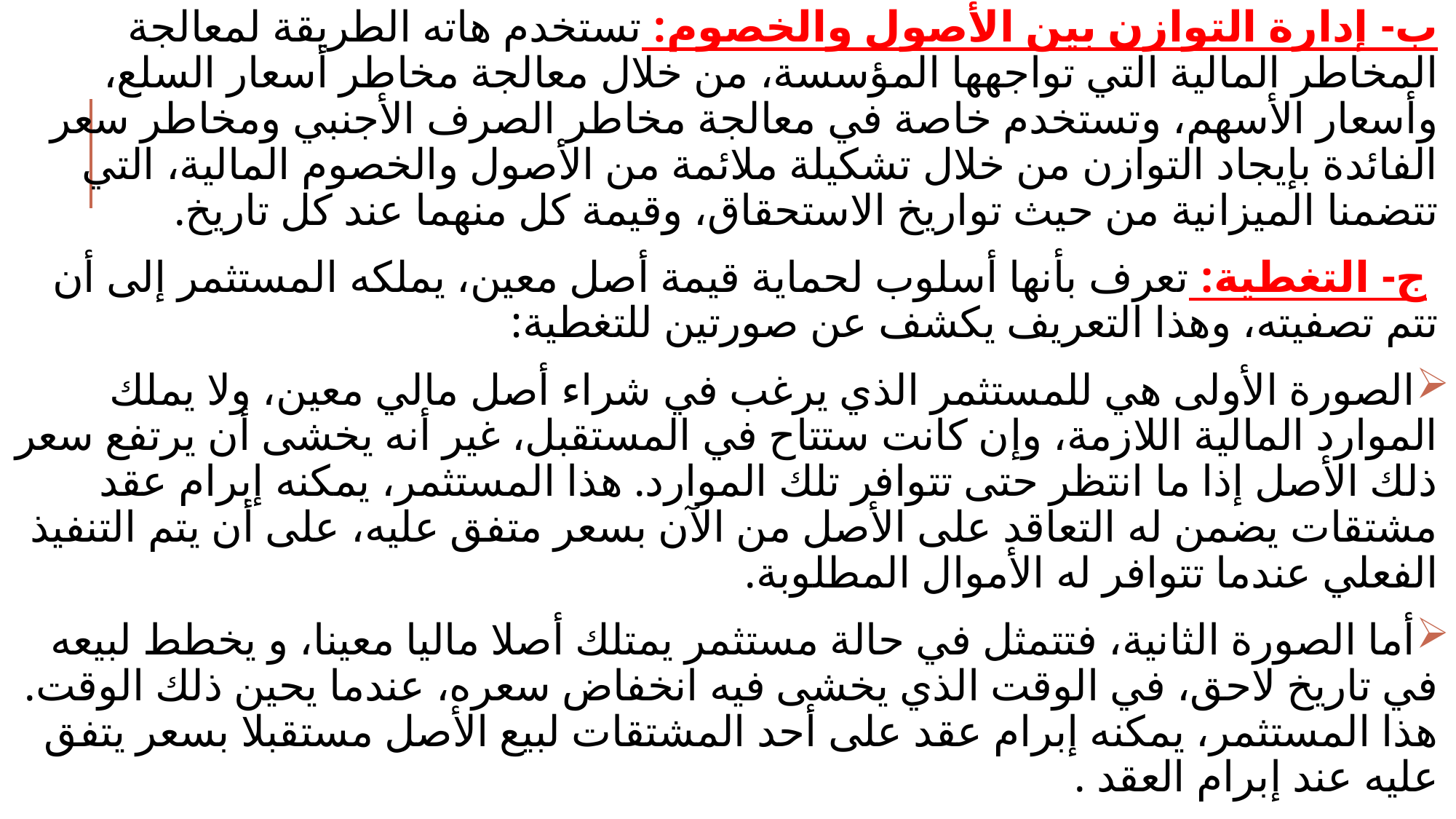

ب- إدارة التوازن بين الأصول والخصوم: تستخدم هاته الطريقة لمعالجة المخاطر المالية التي تواجهها المؤسسة، من خلال معالجة مخاطر أسعار السلع، وأسعار الأسهم، وتستخدم خاصة في معالجة مخاطر الصرف الأجنبي ومخاطر سعر الفائدة بإيجاد التوازن من خلال تشكيلة ملائمة من الأصول والخصوم المالية، التي تتضمنا الميزانية من حيث تواريخ الاستحقاق، وقيمة كل منهما عند كل تاريخ.
 ج- التغطية: تعرف بأنها أسلوب لحماية قيمة أصل معين، يملكه المستثمر إلى أن تتم تصفيته، وهذا التعريف يكشف عن صورتين للتغطية:
الصورة الأولى هي للمستثمر الذي يرغب في شراء أصل مالي معين، ولا يملك الموارد المالية اللازمة، وإن كانت ستتاح في المستقبل، غير أنه يخشى أن يرتفع سعر ذلك الأصل إذا ما انتظر حتى تتوافر تلك الموارد. هذا المستثمر، يمكنه إبرام عقد مشتقات يضمن له التعاقد على الأصل من الآن بسعر متفق عليه، على أن يتم التنفيذ الفعلي عندما تتوافر له الأموال المطلوبة.
أما الصورة الثانية، فتتمثل في حالة مستثمر يمتلك أصلا ماليا معينا، و يخطط لبيعه في تاريخ لاحق، في الوقت الذي يخشى فيه انخفاض سعره، عندما يحين ذلك الوقت. هذا المستثمر، يمكنه إبرام عقد على أحد المشتقات لبيع الأصل مستقبلا بسعر يتفق عليه عند إبرام العقد .